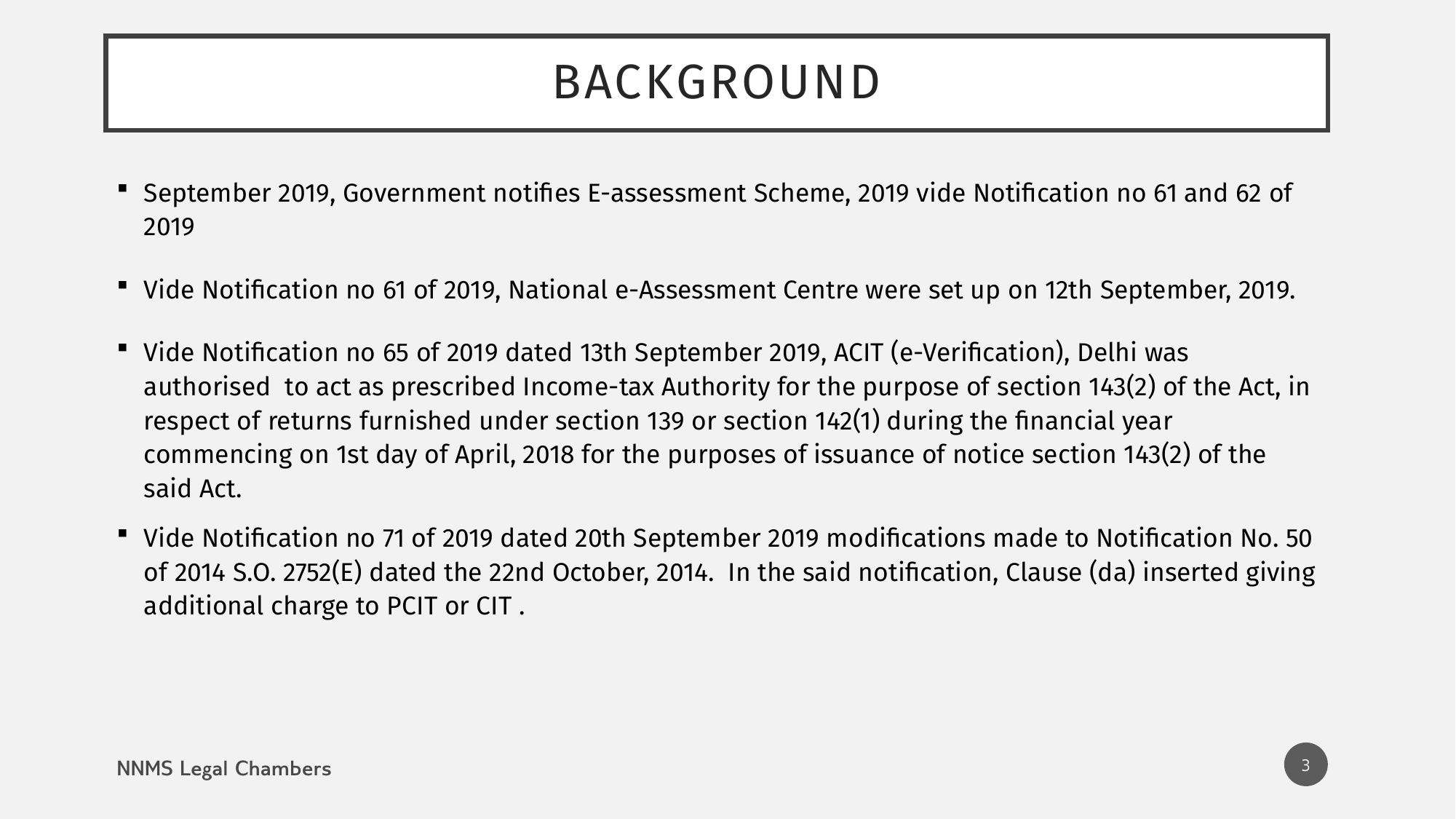

# BACKGROUND
September 2019, Government notifies E-assessment Scheme, 2019 vide Notification no 61 and 62 of 2019
Vide Notification no 61 of 2019, National e-Assessment Centre were set up on 12th September, 2019.
Vide Notification no 65 of 2019 dated 13th September 2019, ACIT (e-Verification), Delhi was authorised  to act as prescribed Income-tax Authority for the purpose of section 143(2) of the Act, in respect of returns furnished under section 139 or section 142(1) during the financial year commencing on 1st day of April, 2018 for the purposes of issuance of notice section 143(2) of the said Act.
Vide Notification no 71 of 2019 dated 20th September 2019 modifications made to Notification No. 50 of 2014 S.O. 2752(E) dated the 22nd October, 2014.  In the said notification, Clause (da) inserted giving additional charge to PCIT or CIT .
3
NNMS Legal Chambers